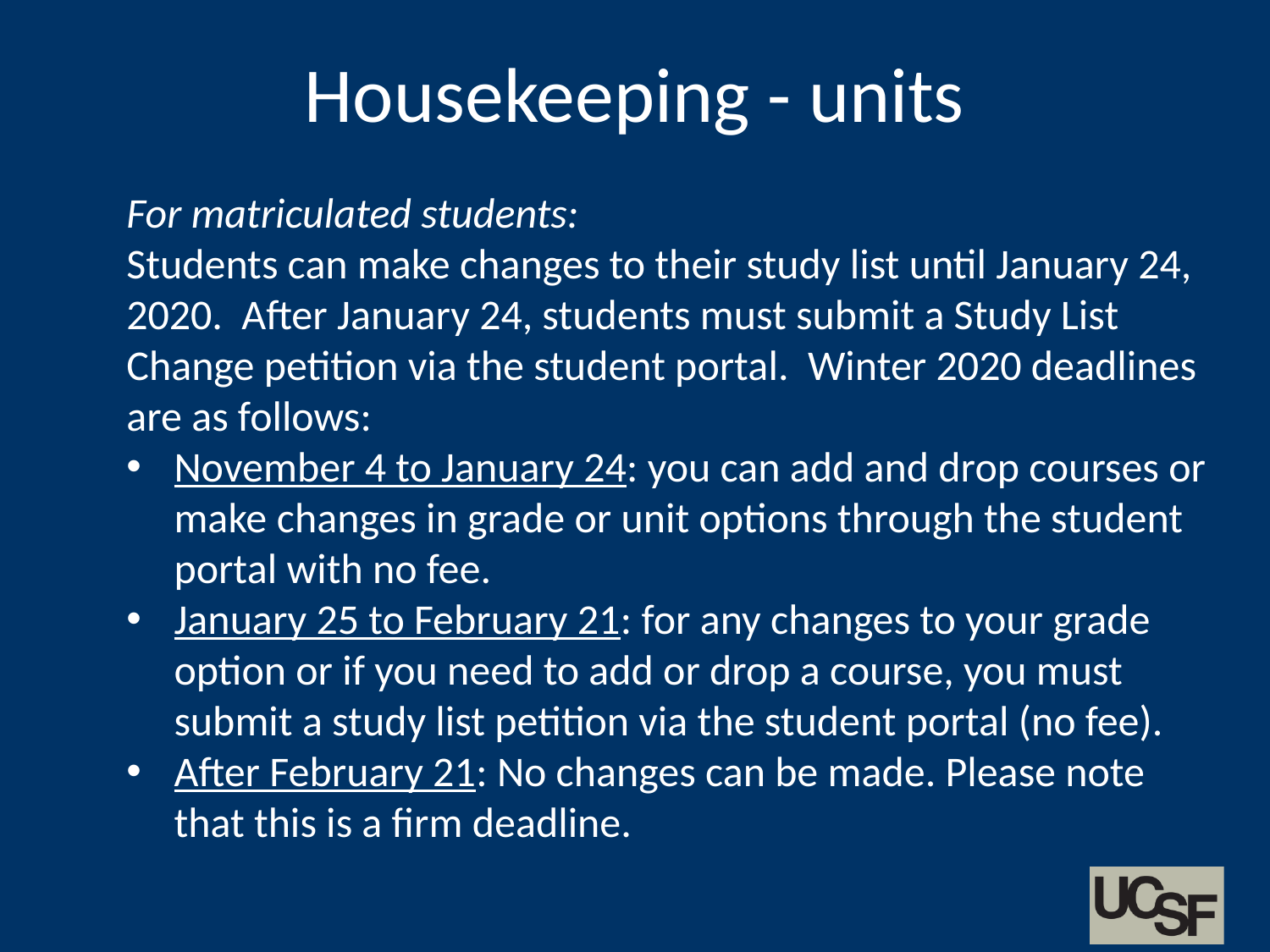

Housekeeping - units
For matriculated students:
Students can make changes to their study list until January 24, 2020.  After January 24, students must submit a Study List Change petition via the student portal.  Winter 2020 deadlines are as follows:
November 4 to January 24: you can add and drop courses or make changes in grade or unit options through the student portal with no fee.
January 25 to February 21: for any changes to your grade option or if you need to add or drop a course, you must submit a study list petition via the student portal (no fee).
After February 21: No changes can be made. Please note that this is a firm deadline.